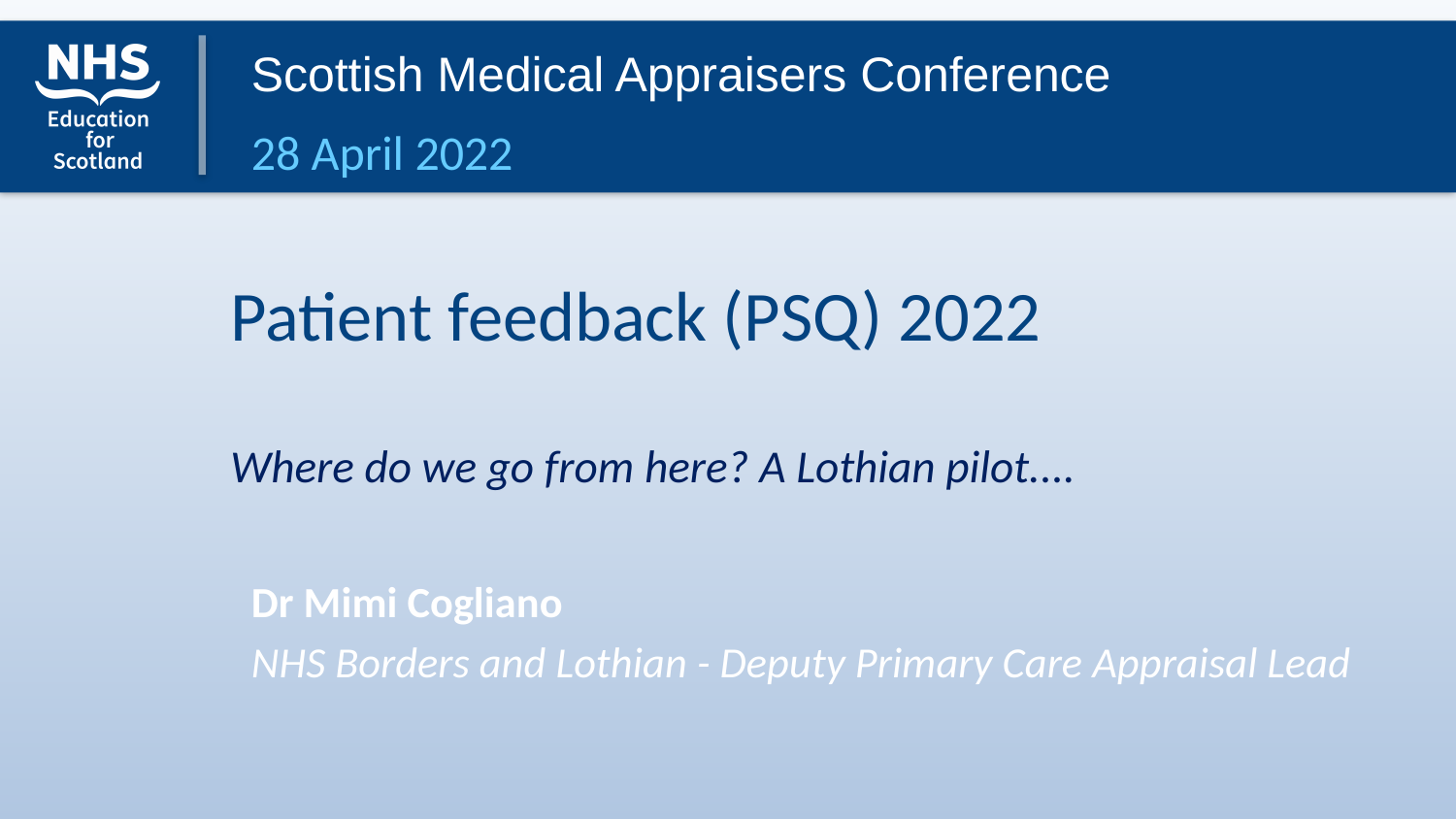

# Scottish Medical Appraisers Conference
28 April 2022
Patient feedback (PSQ) 2022

Where do we go from here? A Lothian pilot....
Dr Mimi Cogliano
NHS Borders and Lothian - Deputy Primary Care Appraisal Lead